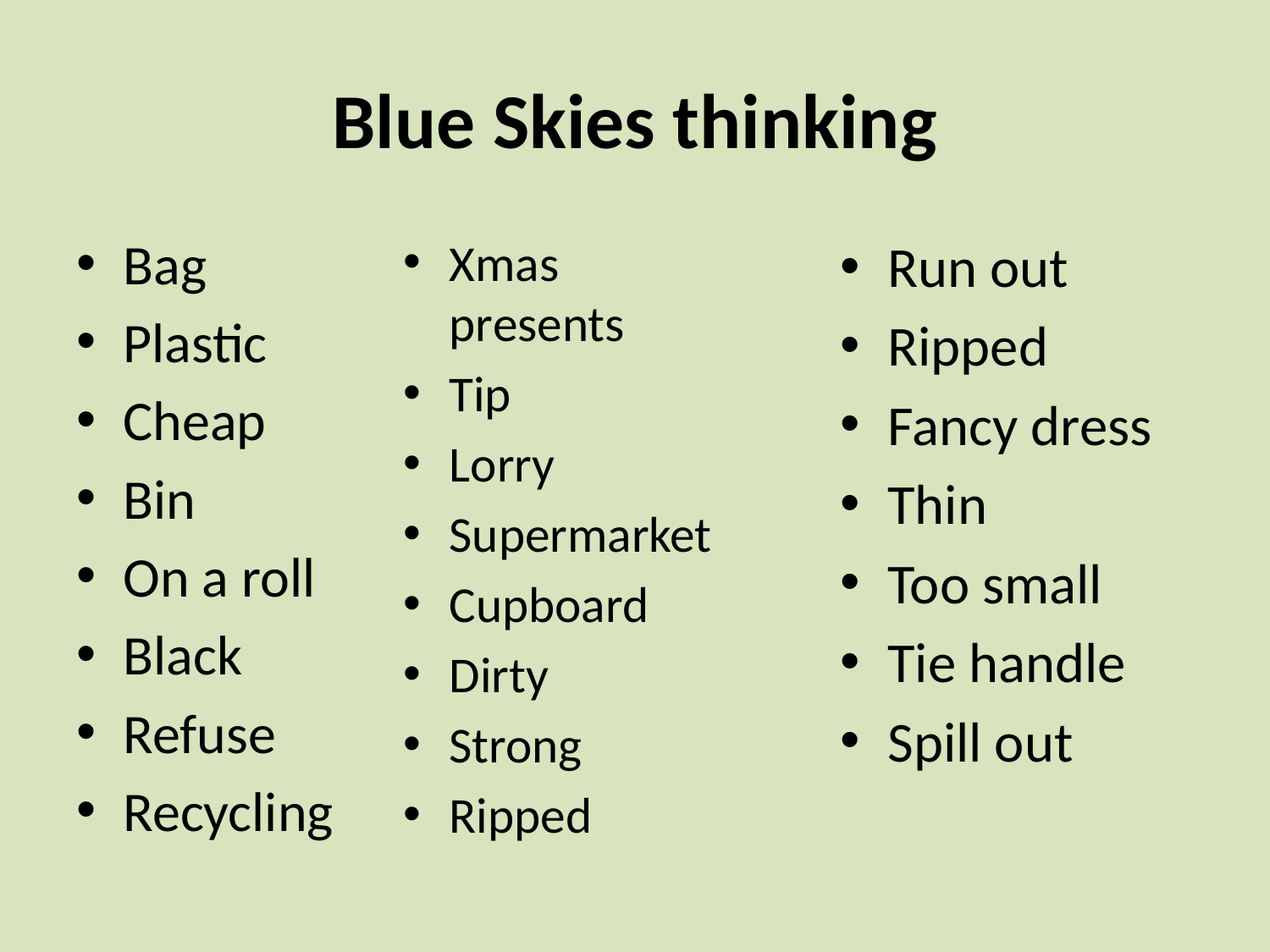

# Blue Skies thinking
Bag
Plastic
Cheap
Bin
On a roll
Black
Refuse
Recycling
Xmas presents
Tip
Lorry
Supermarket
Cupboard
Dirty
Strong
Ripped
Run out
Ripped
Fancy dress
Thin
Too small
Tie handle
Spill out